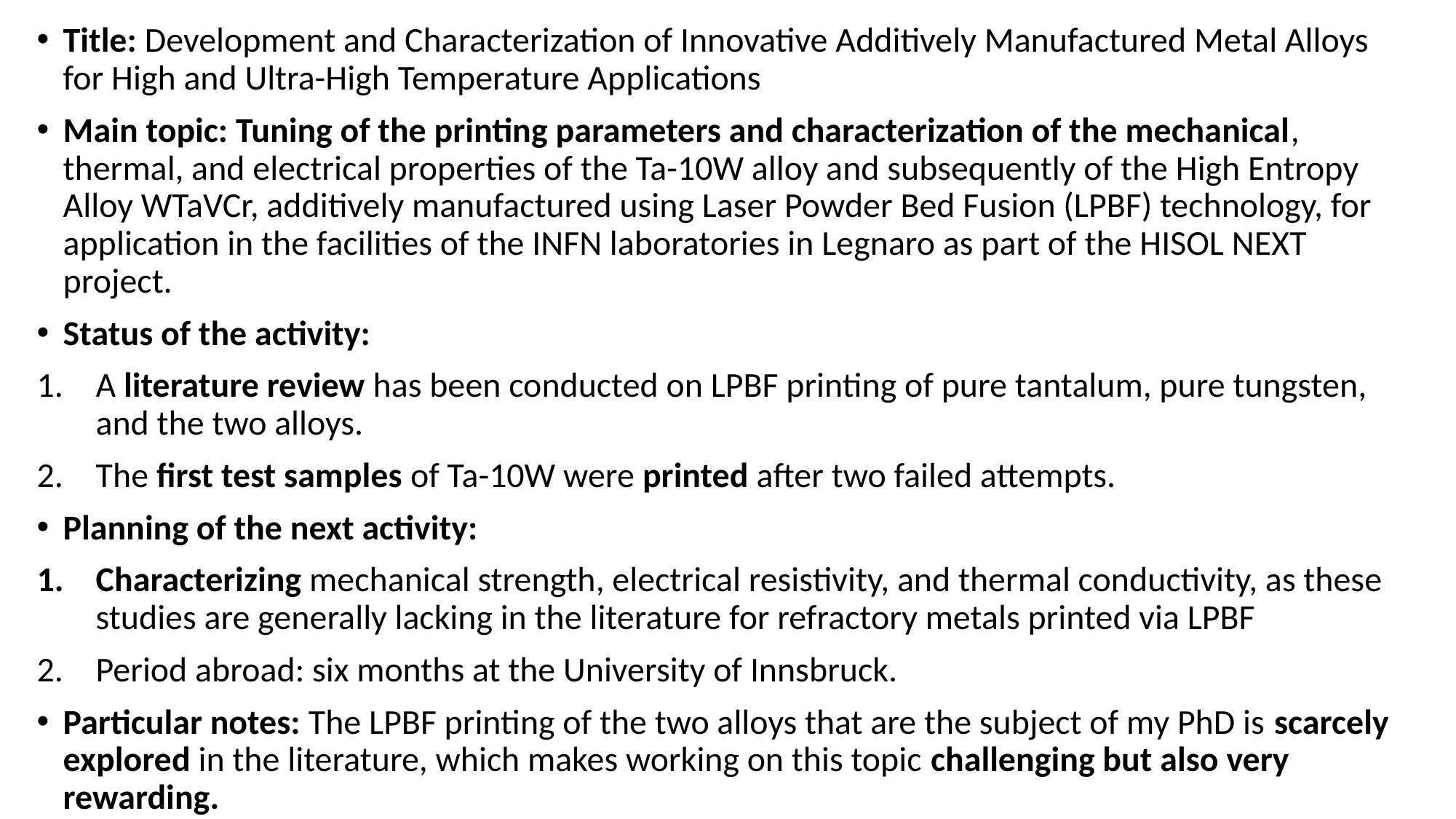

Title: Development and Characterization of Innovative Additively Manufactured Metal Alloys for High and Ultra-High Temperature Applications
Main topic: Tuning of the printing parameters and characterization of the mechanical, thermal, and electrical properties of the Ta-10W alloy and subsequently of the High Entropy Alloy WTaVCr, additively manufactured using Laser Powder Bed Fusion (LPBF) technology, for application in the facilities of the INFN laboratories in Legnaro as part of the HISOL NEXT project.
Status of the activity:
A literature review has been conducted on LPBF printing of pure tantalum, pure tungsten, and the two alloys.
The first test samples of Ta-10W were printed after two failed attempts.
Planning of the next activity:
Characterizing mechanical strength, electrical resistivity, and thermal conductivity, as these studies are generally lacking in the literature for refractory metals printed via LPBF
Period abroad: six months at the University of Innsbruck.
Particular notes: The LPBF printing of the two alloys that are the subject of my PhD is scarcely explored in the literature, which makes working on this topic challenging but also very rewarding.